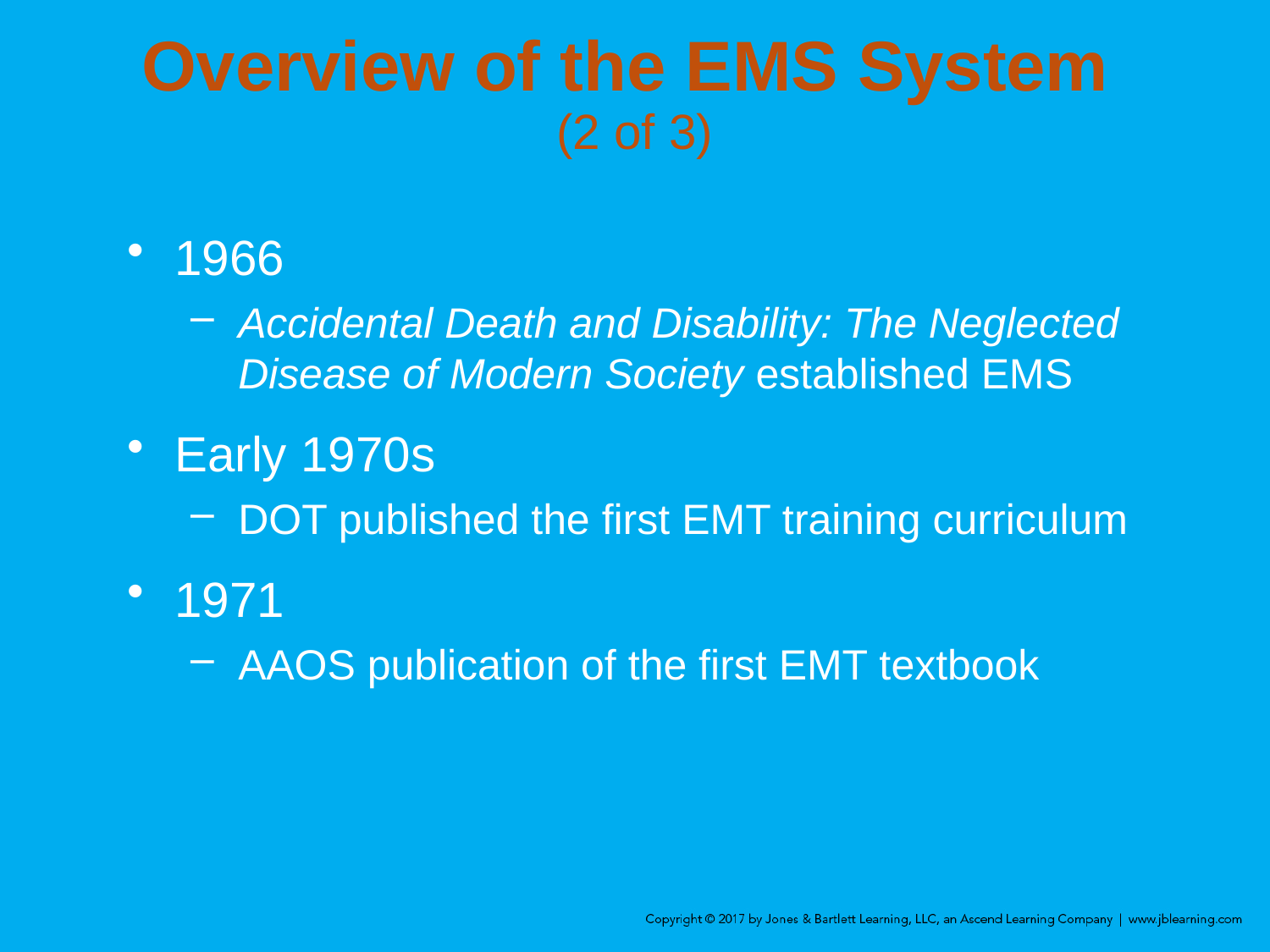

Overview of the EMS System
(2 of 3)
1966
Accidental Death and Disability: The Neglected Disease of Modern Society established EMS
Early 1970s
DOT published the first EMT training curriculum
1971
AAOS publication of the first EMT textbook